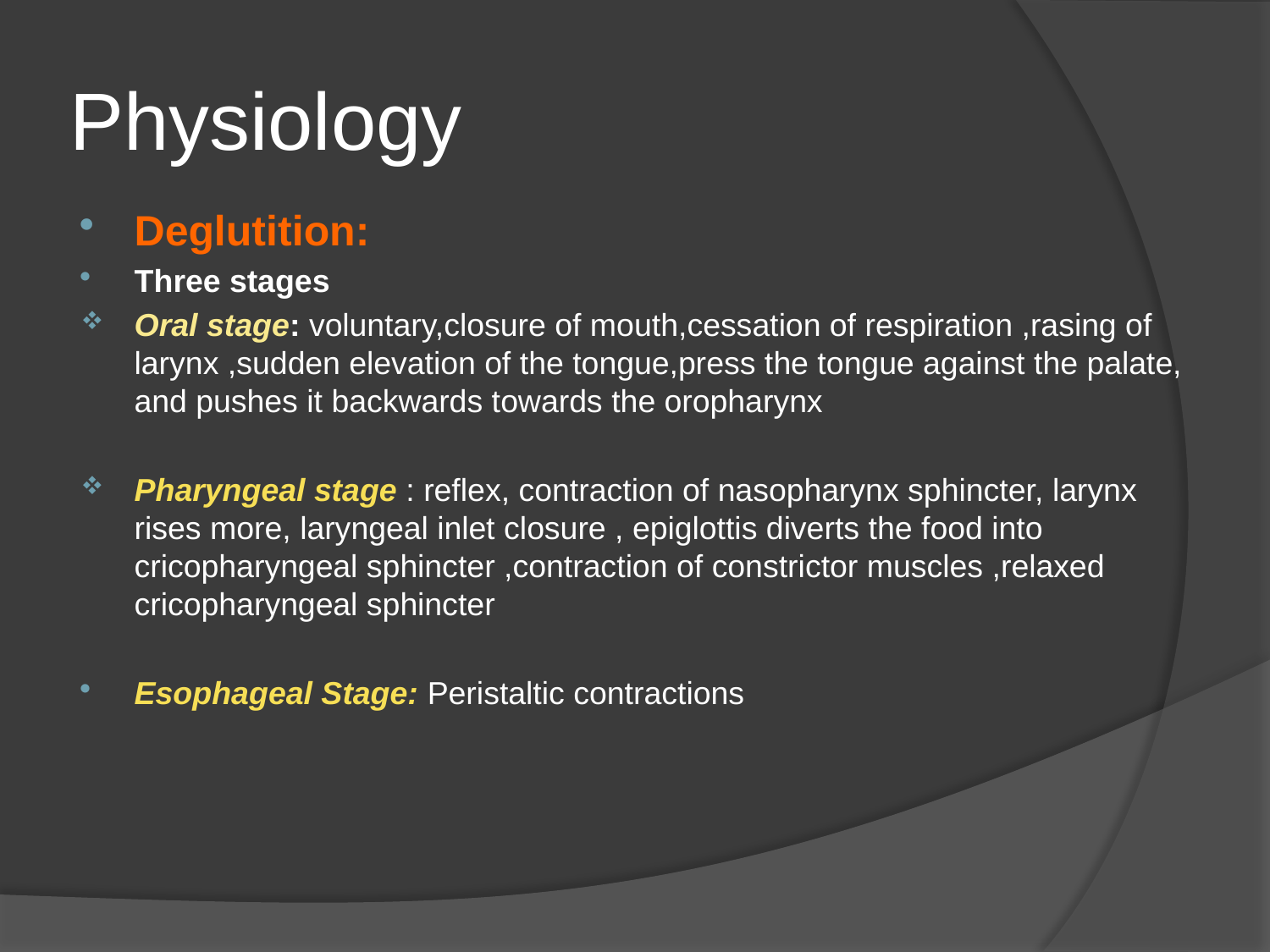

# Physiology
Deglutition:
Three stages
Oral stage: voluntary,closure of mouth,cessation of respiration ,rasing of larynx ,sudden elevation of the tongue,press the tongue against the palate, and pushes it backwards towards the oropharynx

Pharyngeal stage : reflex, contraction of nasopharynx sphincter, larynx rises more, laryngeal inlet closure , epiglottis diverts the food into cricopharyngeal sphincter ,contraction of constrictor muscles ,relaxed cricopharyngeal sphincter

Esophageal Stage: Peristaltic contractions